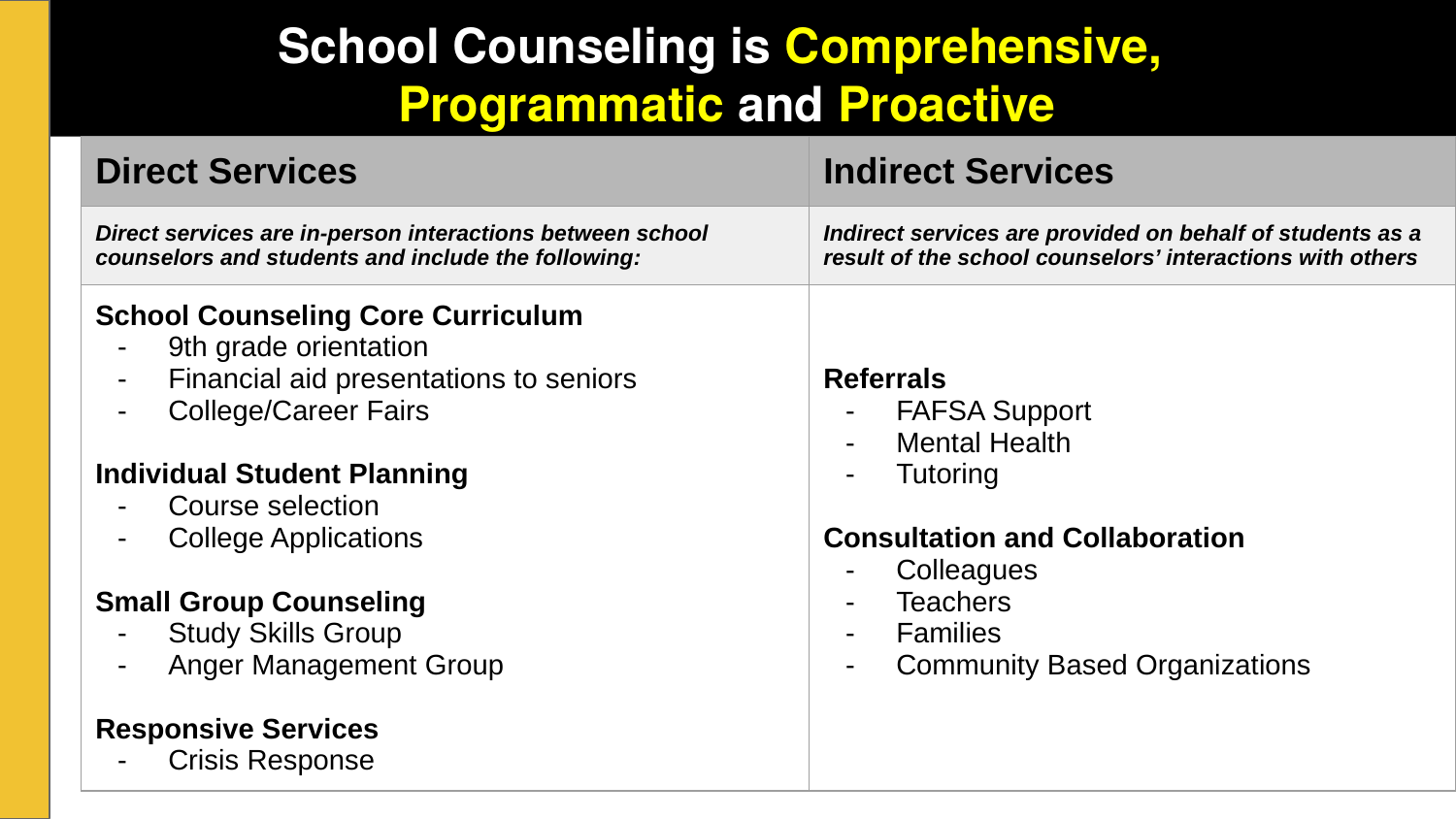

# School Counseling is Comprehensive,
Programmatic and Proactive

| Direct Services | Indirect Services |
| --- | --- |
| Direct services are in-person interactions between school counselors and students and include the following: | Indirect services are provided on behalf of students as a result of the school counselors’ interactions with others |
| School Counseling Core Curriculum 9th grade orientation Financial aid presentations to seniors College/Career Fairs Individual Student Planning Course selection College Applications Small Group Counseling Study Skills Group Anger Management Group Responsive Services Crisis Response | Referrals FAFSA Support Mental Health Tutoring Consultation and Collaboration Colleagues Teachers Families Community Based Organizations |